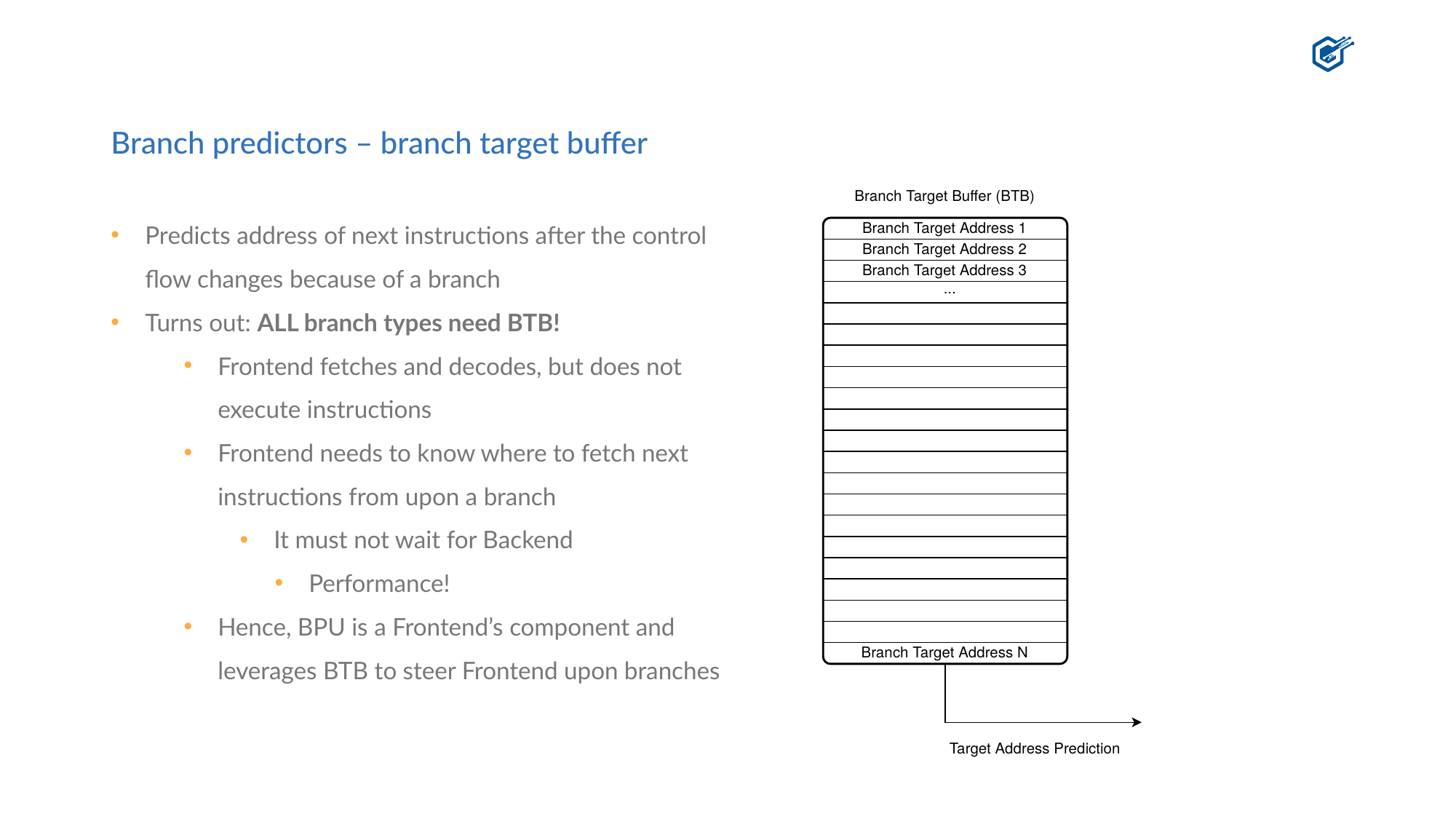

# Branch predictors – branch target buffer
Branch Target Buffer (BTB)
Branch Target Address 1

Branch Target Address 2

Branch Target Address 3

...

Branch Target Address N

Target Address Prediction
Predicts address of next instructions after the control
flow changes because of a branch
Turns out: ALL branch types need BTB!
Frontend fetches and decodes, but does not
execute instructions
Frontend needs to know where to fetch next
instructions from upon a branch
It must not wait for Backend
Performance!
Hence, BPU is a Frontend’s component and
leverages BTB to steer Frontend upon branches